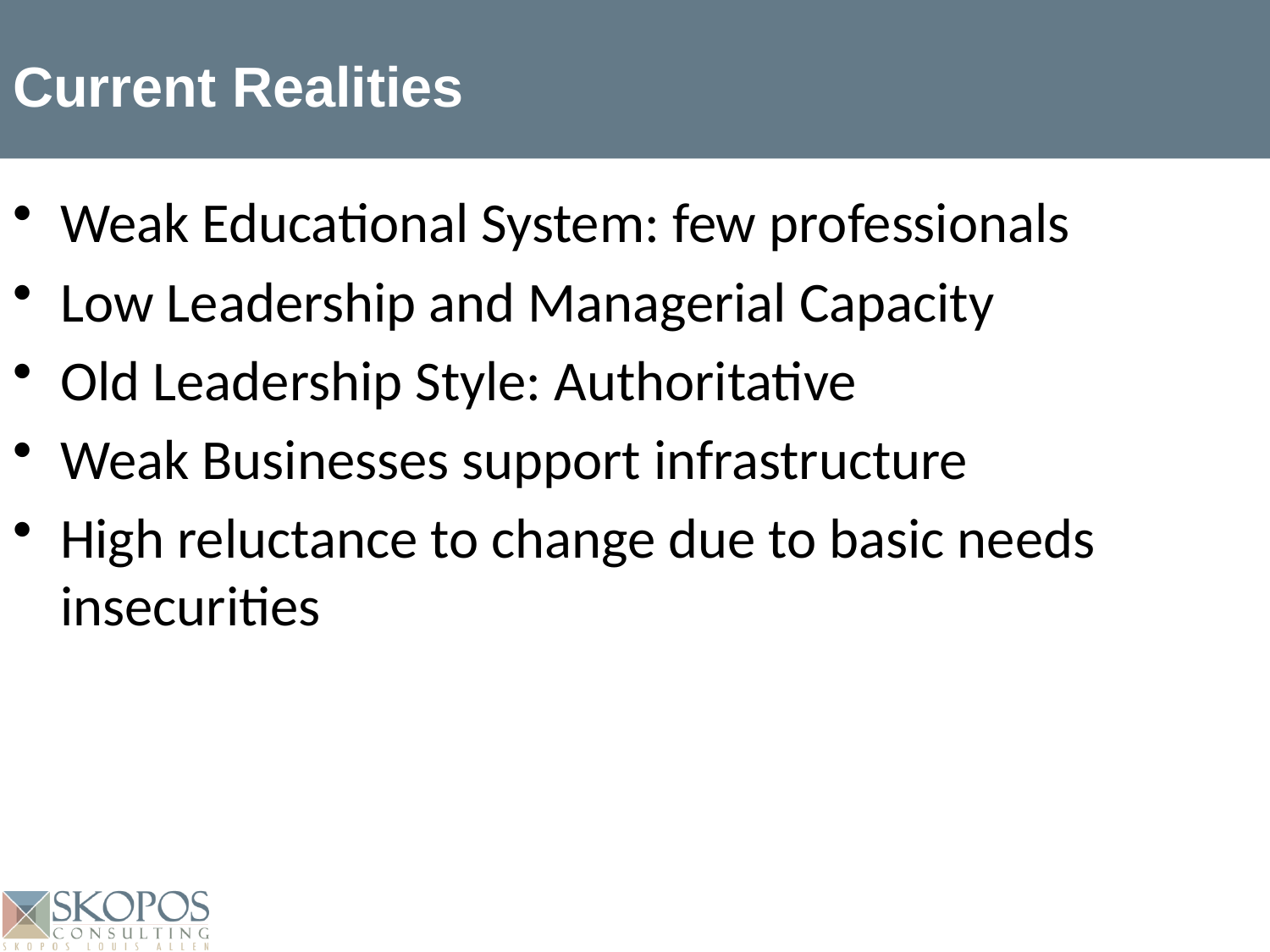

# Current Realities
Weak Educational System: few professionals
Low Leadership and Managerial Capacity
Old Leadership Style: Authoritative
Weak Businesses support infrastructure
High reluctance to change due to basic needs insecurities